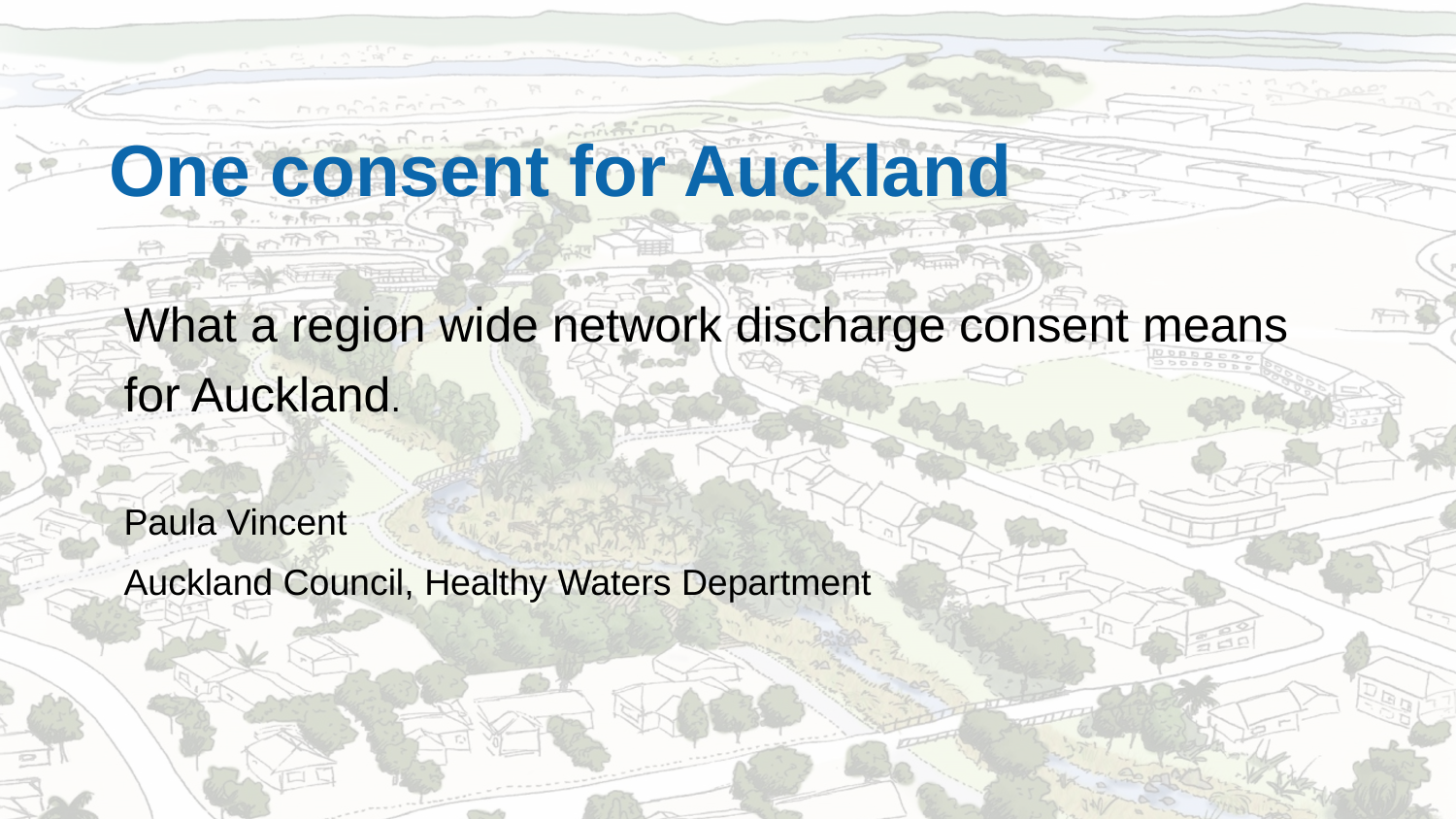

One consent for Auckland
What a region wide network discharge consent means for Auckland.

Paula Vincent
Auckland Council, Healthy Waters Department